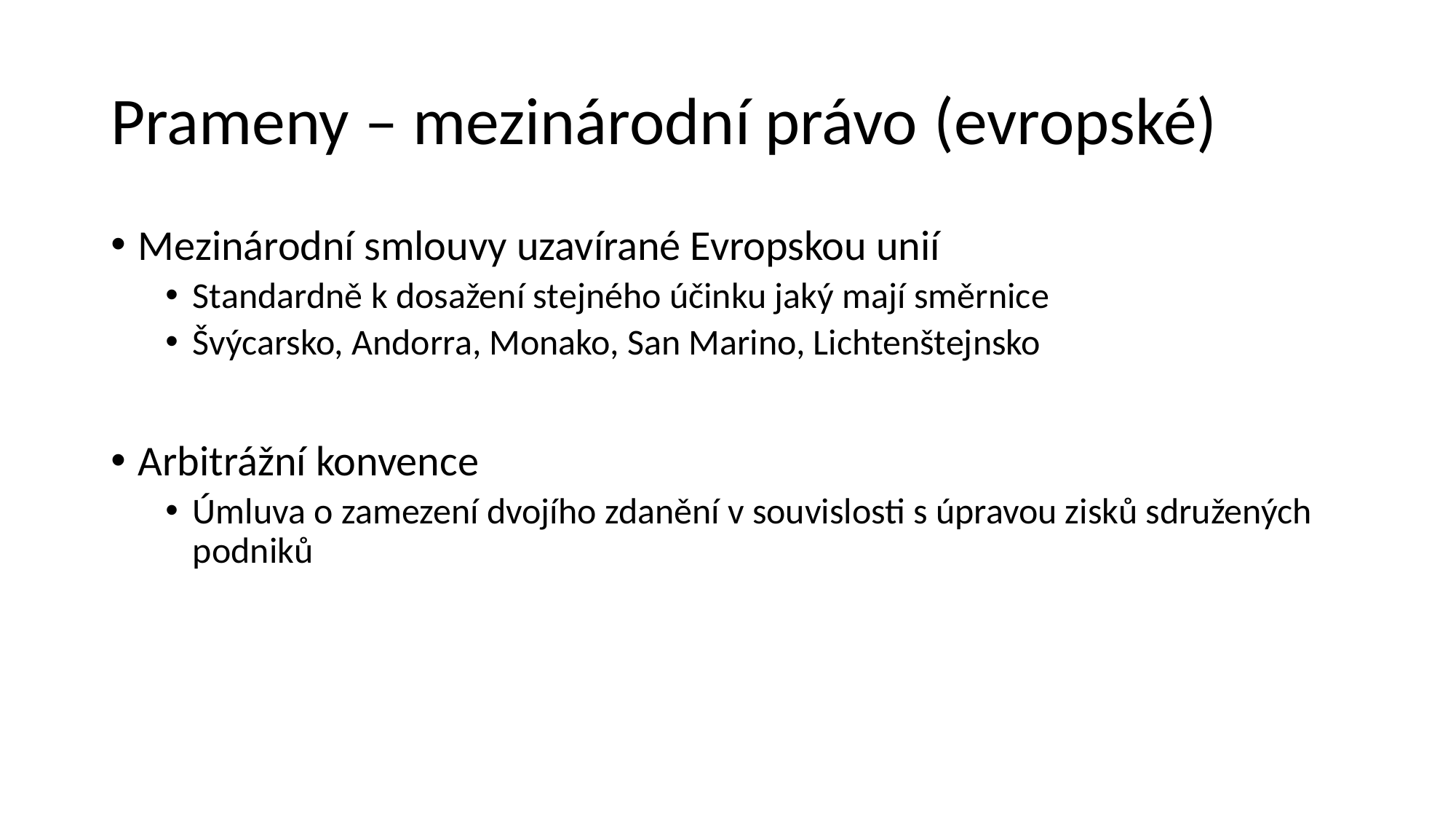

# Prameny – mezinárodní právo (evropské)
Mezinárodní smlouvy uzavírané Evropskou unií
Standardně k dosažení stejného účinku jaký mají směrnice
Švýcarsko, Andorra, Monako, San Marino, Lichtenštejnsko

Arbitrážní konvence
Úmluva o zamezení dvojího zdanění v souvislosti s úpravou zisků sdružených podniků